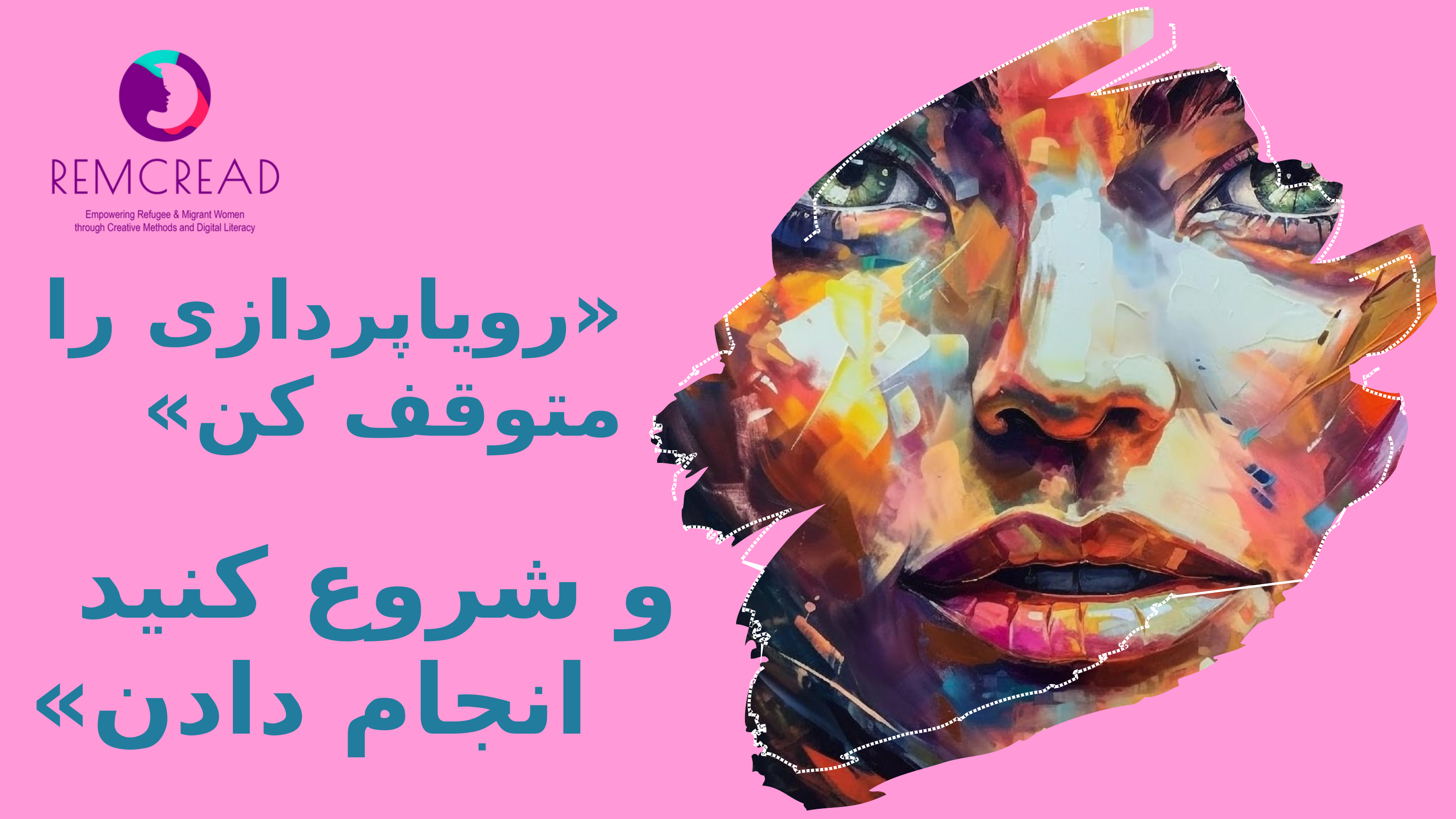

«رویاپردازی را متوقف کن»
و شروع کنید
انجام دادن»